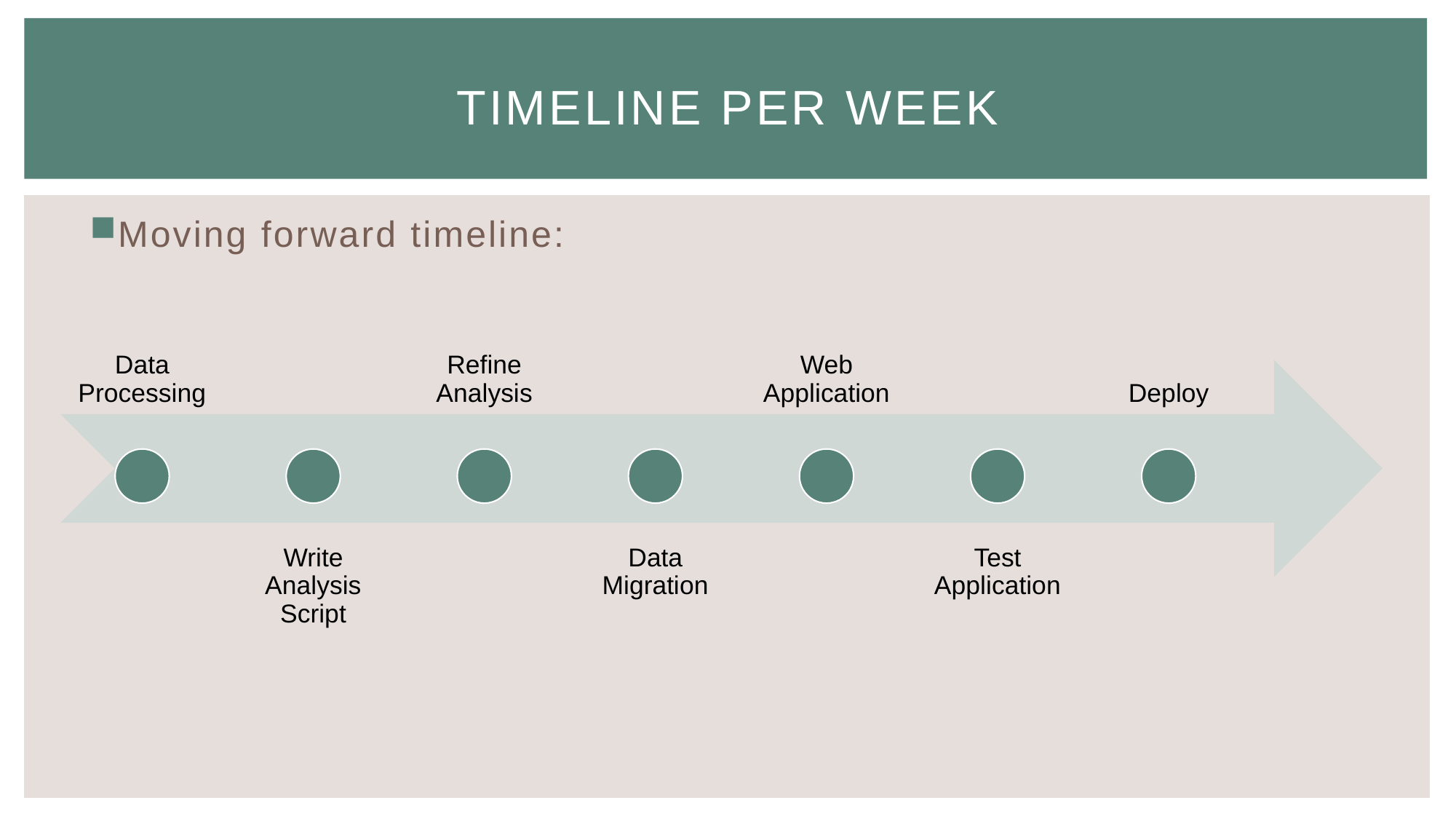

# Timeline per week
Moving forward timeline:

Data Processing
Write Analysis Script
Refine Analysis
Data Migration
Web Application
Test Application
Deploy